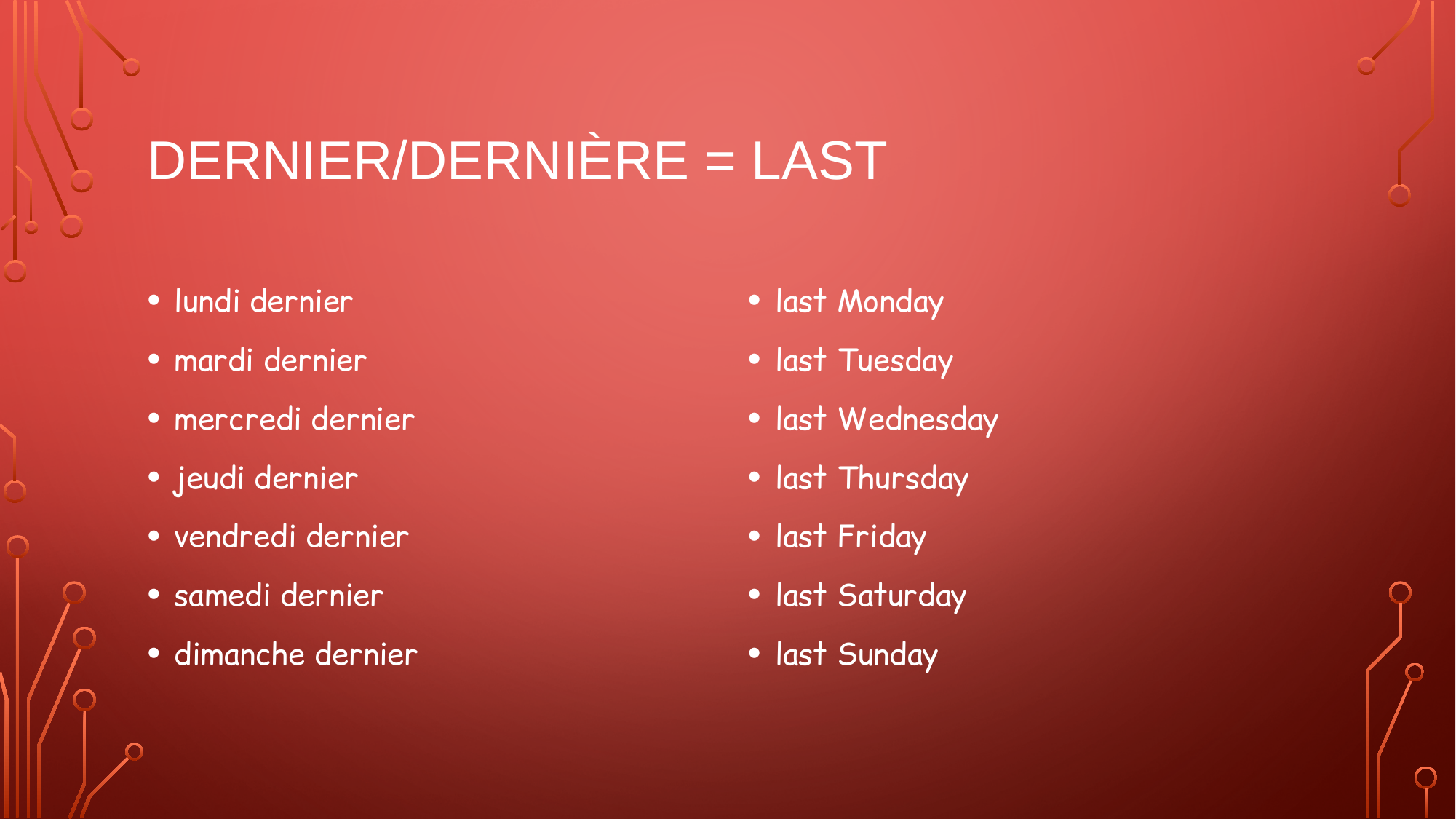

# Dernier/dernière = last
lundi dernier
mardi dernier
mercredi dernier
jeudi dernier
vendredi dernier
samedi dernier
dimanche dernier
last Monday
last Tuesday
last Wednesday
last Thursday
last Friday
last Saturday
last Sunday